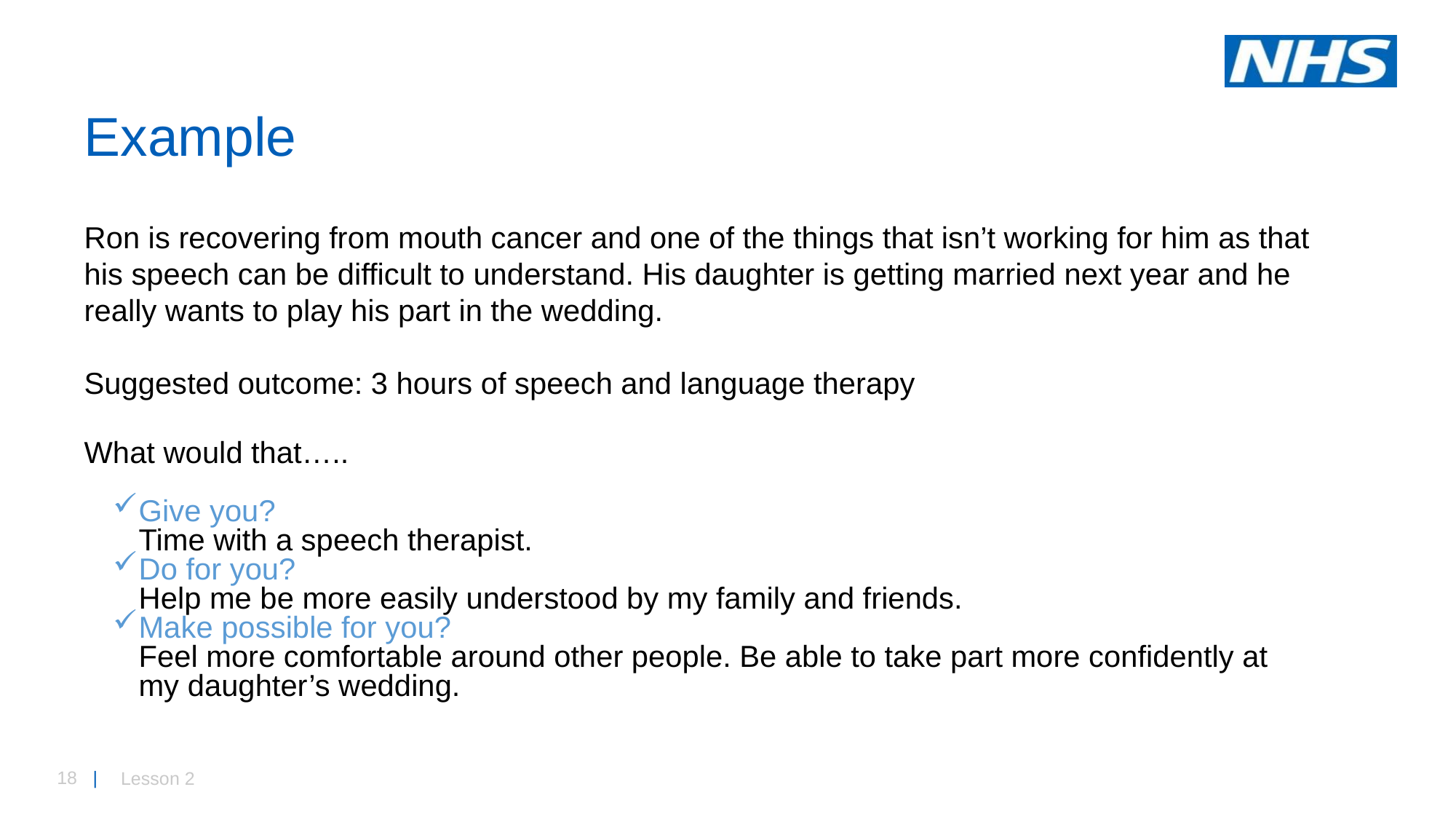

# Example
Ron is recovering from mouth cancer and one of the things that isn’t working for him as that his speech can be difficult to understand. His daughter is getting married next year and he really wants to play his part in the wedding.

Suggested outcome: 3 hours of speech and language therapy
What would that…..

Give you?
Time with a speech therapist.
Do for you?
Help me be more easily understood by my family and friends.
Make possible for you?
Feel more comfortable around other people. Be able to take part more confidently at my daughter’s wedding.
Lesson 2